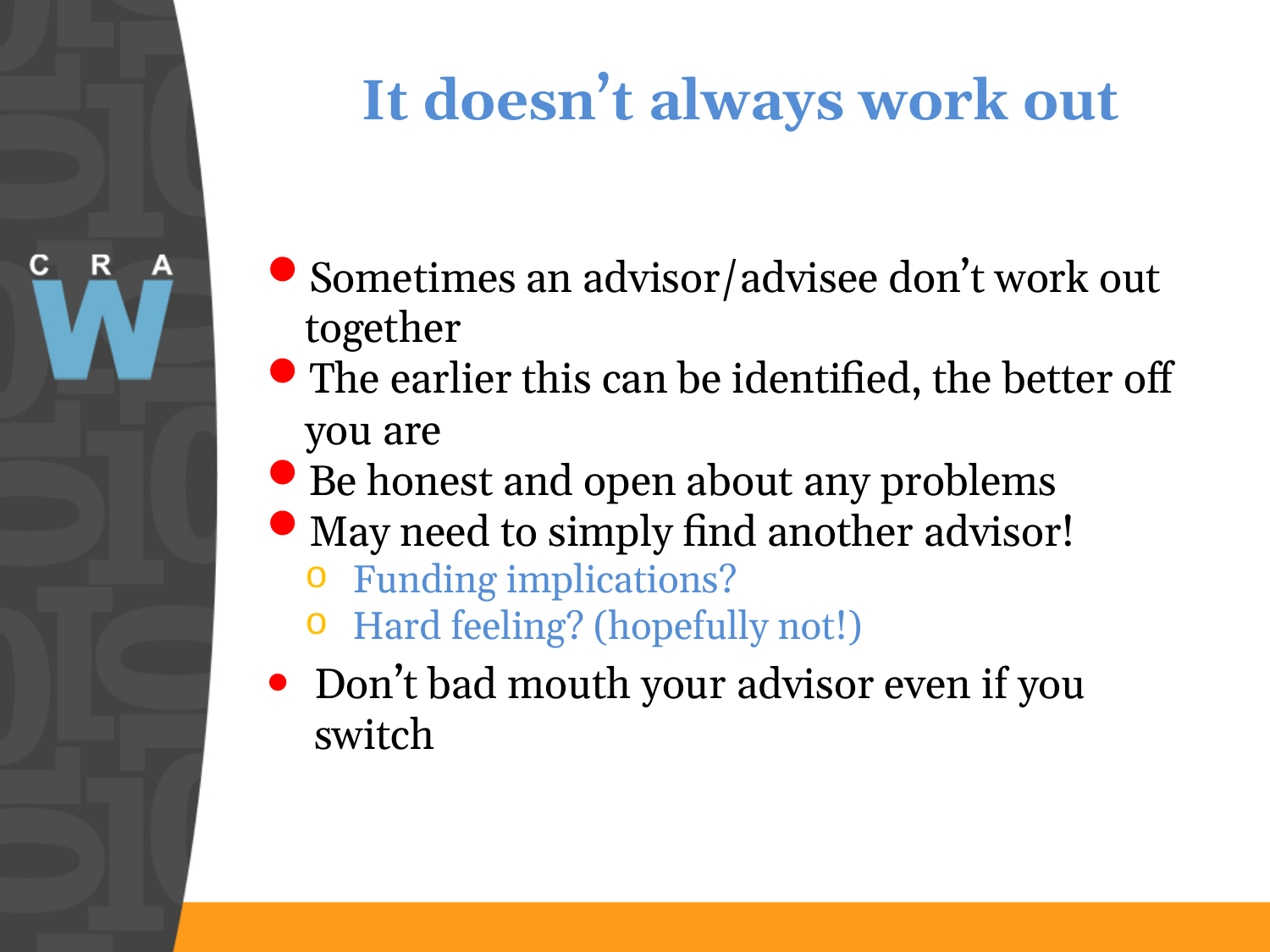

It doesn’t always work out
Sometimes an advisor/advisee don’t work out together
The earlier this can be identified, the better off you are
Be honest and open about any problems
May need to simply find another advisor!
Funding implications?
Hard feeling? (hopefully not!)
Don’t bad mouth your advisor even if you switch